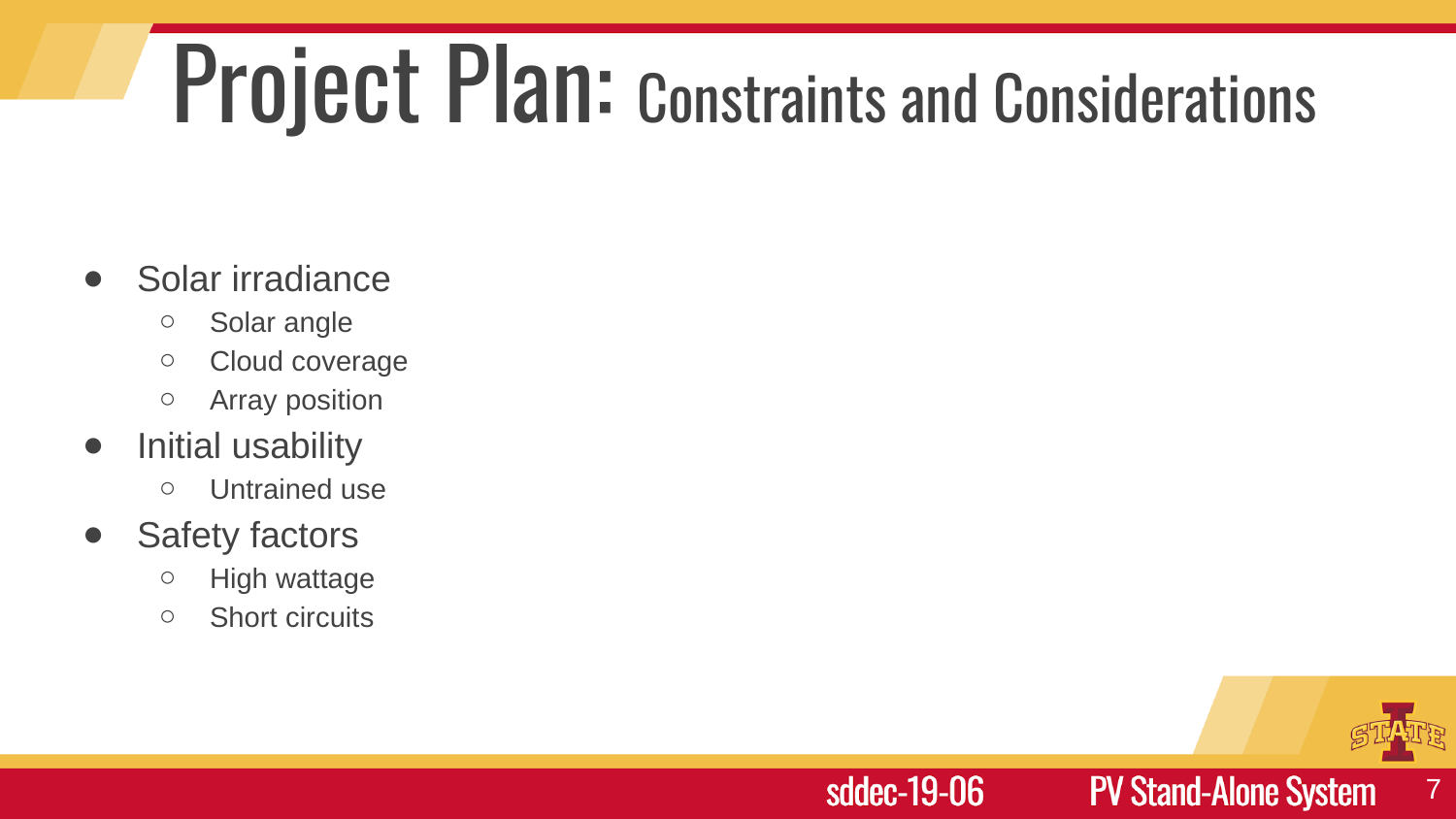

# Project Plan: Constraints and Considerations
Solar irradiance
Solar angle
Cloud coverage
Array position
Initial usability
Untrained use
Safety factors
High wattage
Short circuits
7